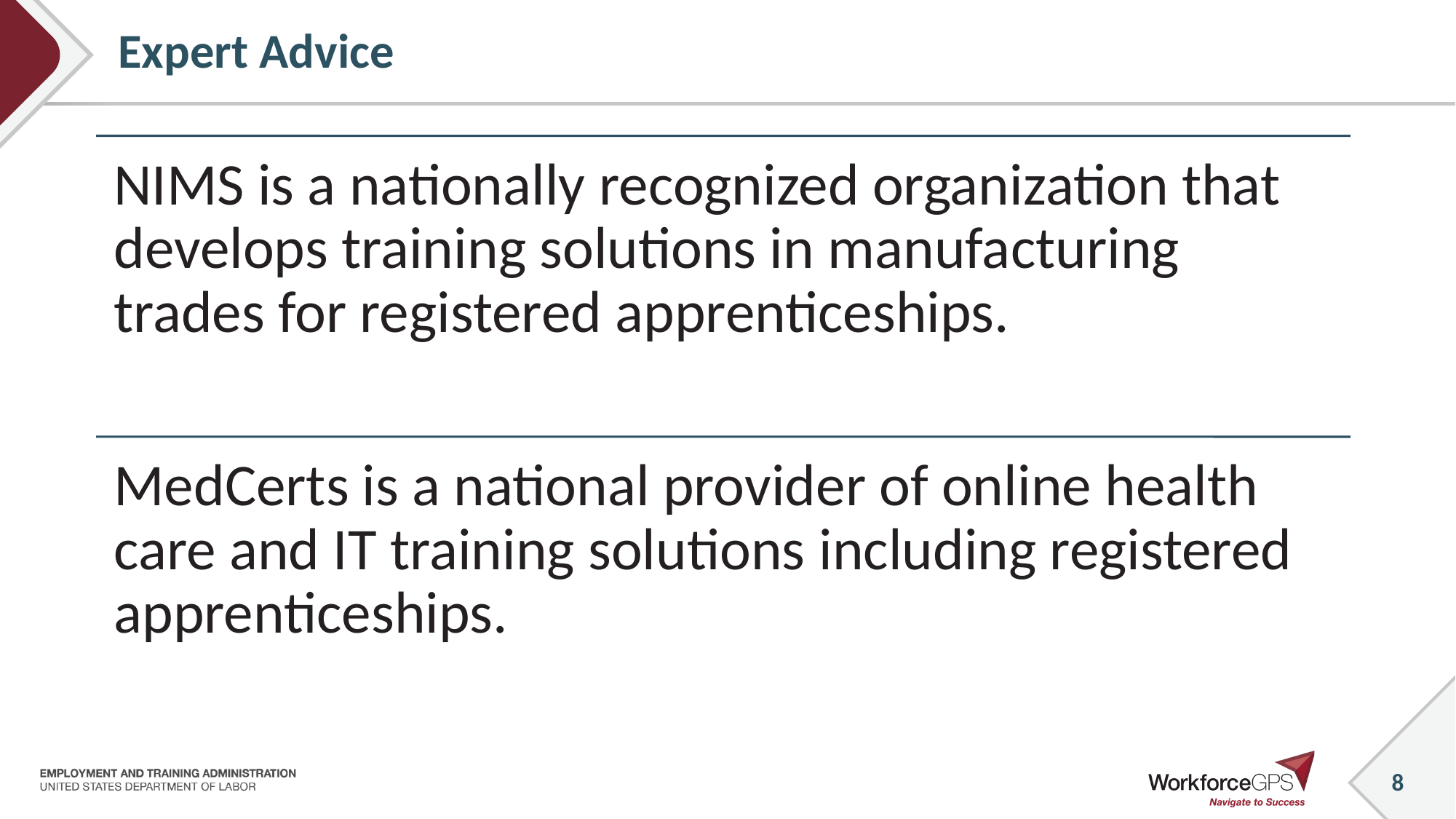

# Expert Advice
NIMS is a nationally recognized organization that develops training solutions in manufacturing trades for registered apprenticeships.
MedCerts is a national provider of online health care and IT training solutions including registered apprenticeships.
8